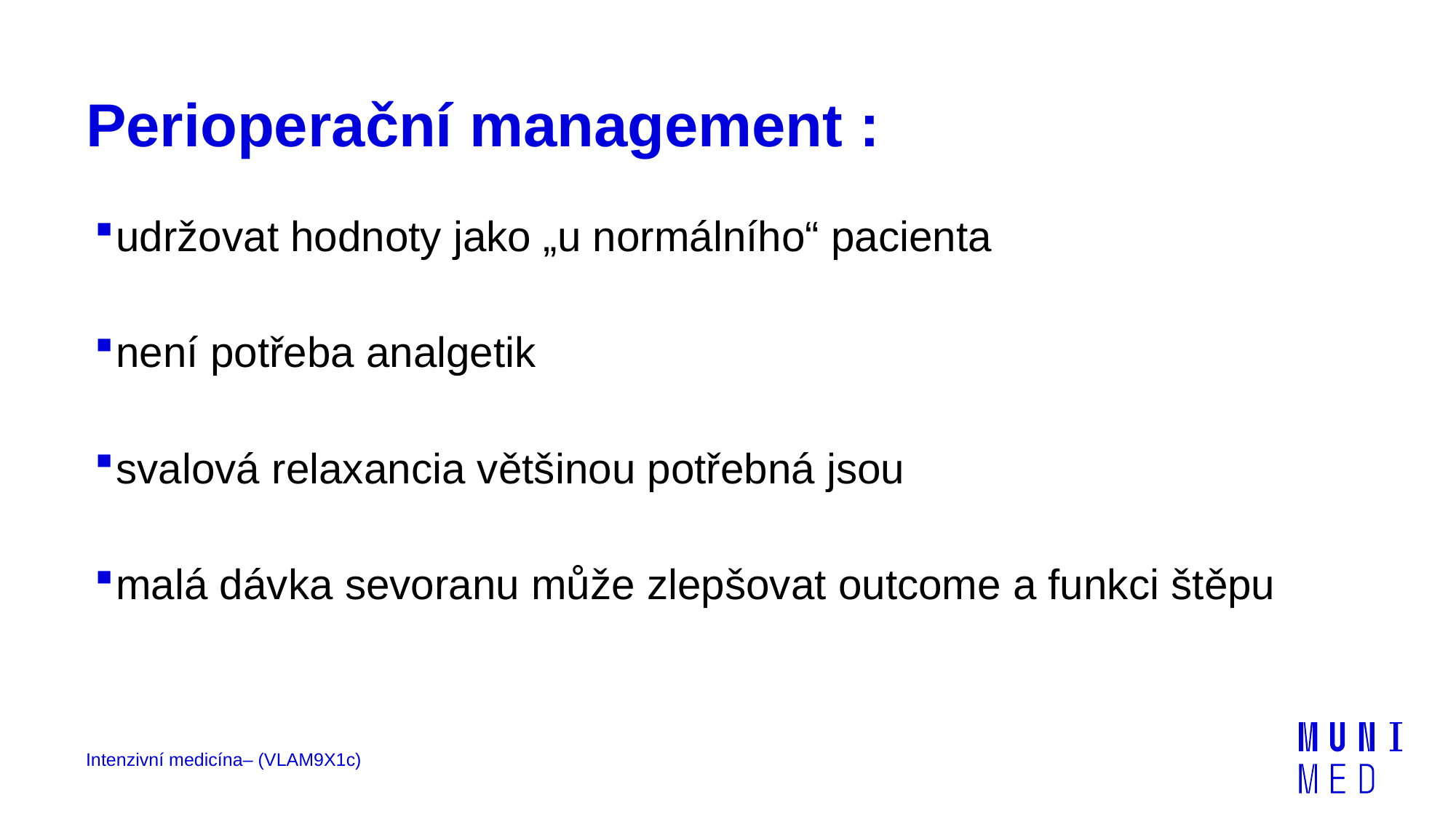

# Perioperační management :
udržovat hodnoty jako „u normálního“ pacienta

není potřeba analgetik

svalová relaxancia většinou potřebná jsou

malá dávka sevoranu může zlepšovat outcome a funkci štěpu

Intenzivní medicína– (VLAM9X1c)